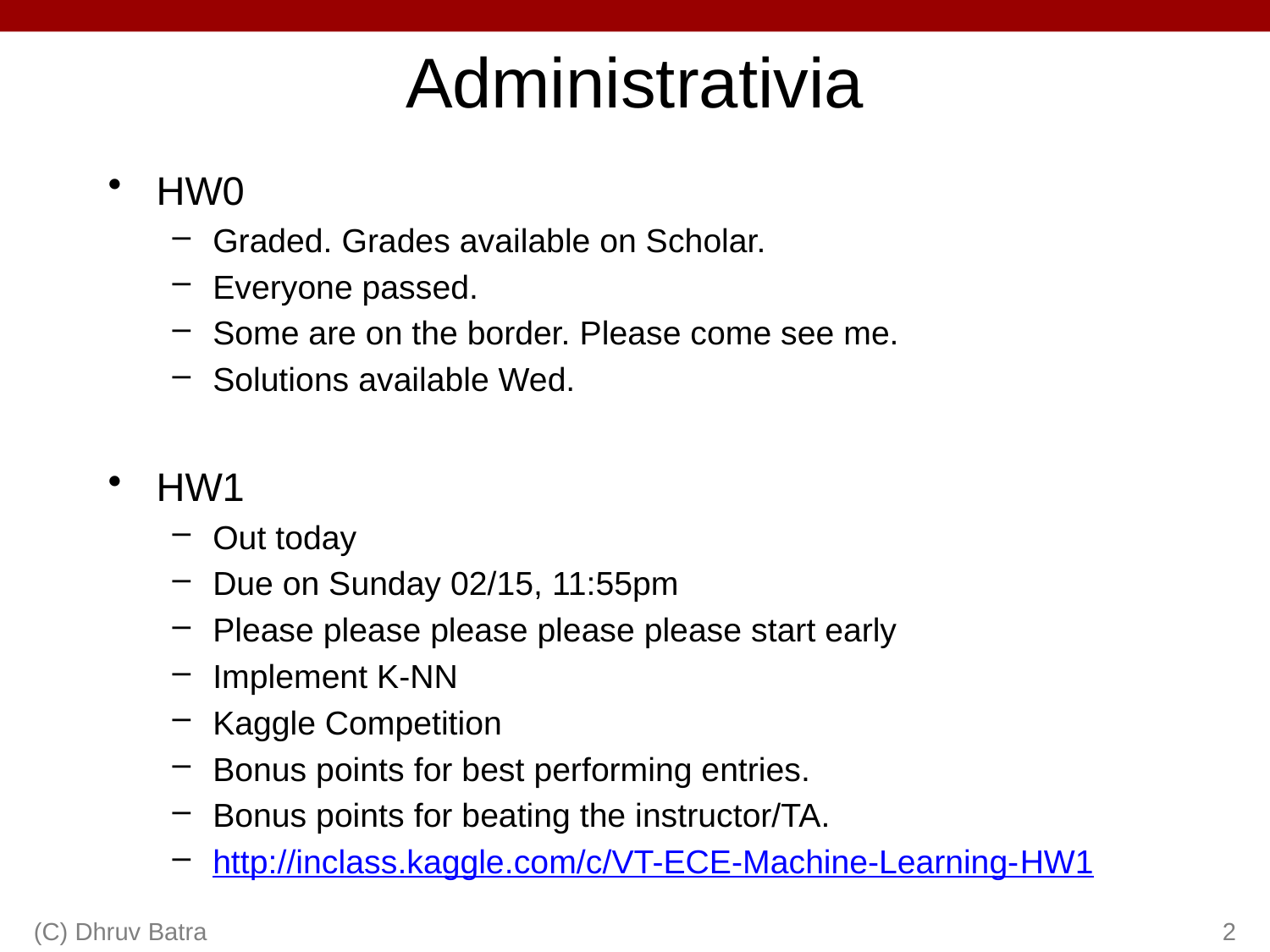

# Administrativia
HW0
Graded. Grades available on Scholar.
Everyone passed.
Some are on the border. Please come see me.
Solutions available Wed.

HW1
Out today
Due on Sunday 02/15, 11:55pm
Please please please please please start early
Implement K-NN
Kaggle Competition
Bonus points for best performing entries.
Bonus points for beating the instructor/TA.
http://inclass.kaggle.com/c/VT-ECE-Machine-Learning-HW1

(C) Dhruv Batra
2